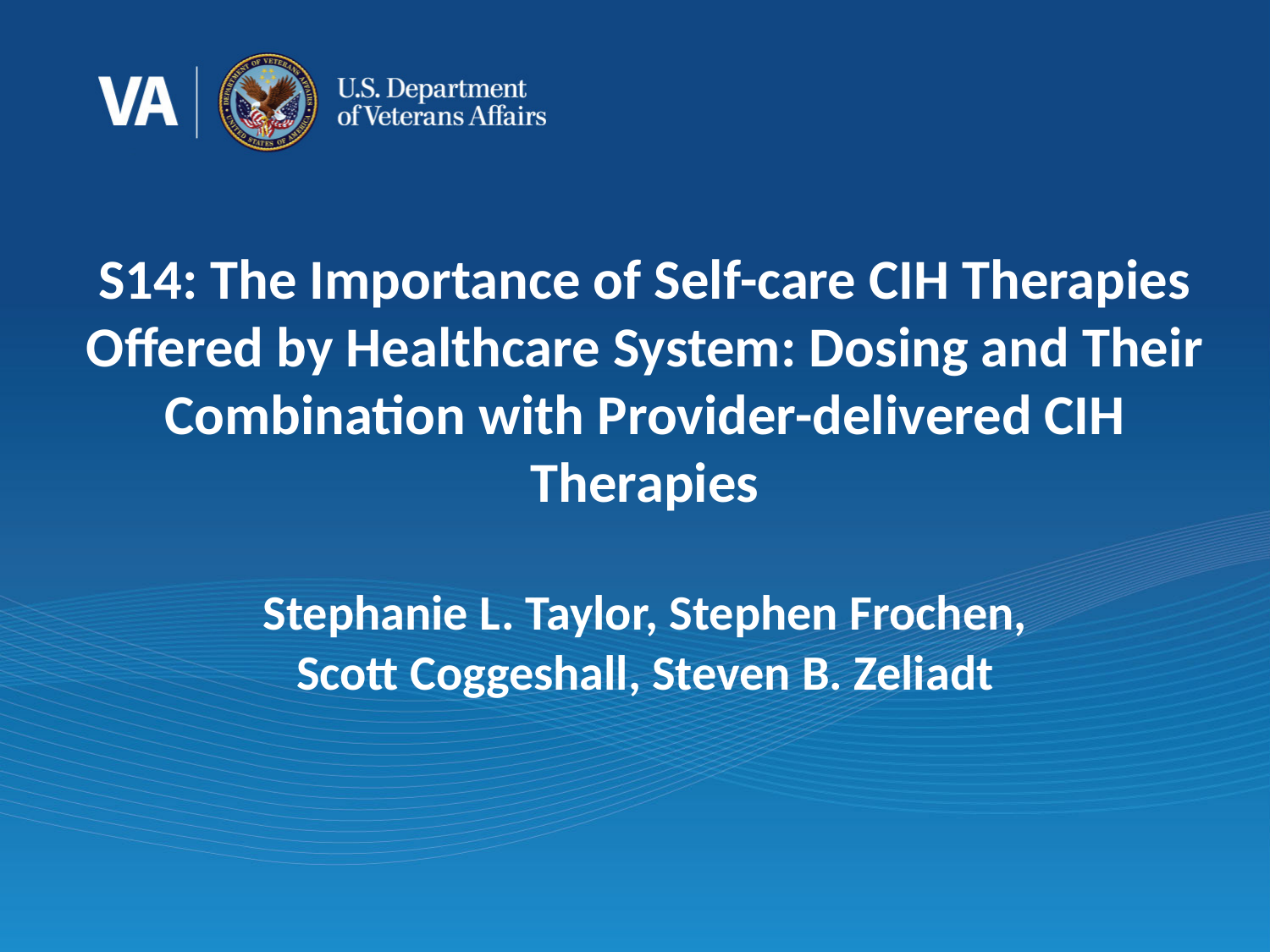

# S14: The Importance of Self-care CIH Therapies Offered by Healthcare System: Dosing and Their Combination with Provider-delivered CIH Therapies Stephanie L. Taylor, Stephen Frochen, Scott Coggeshall, Steven B. Zeliadt